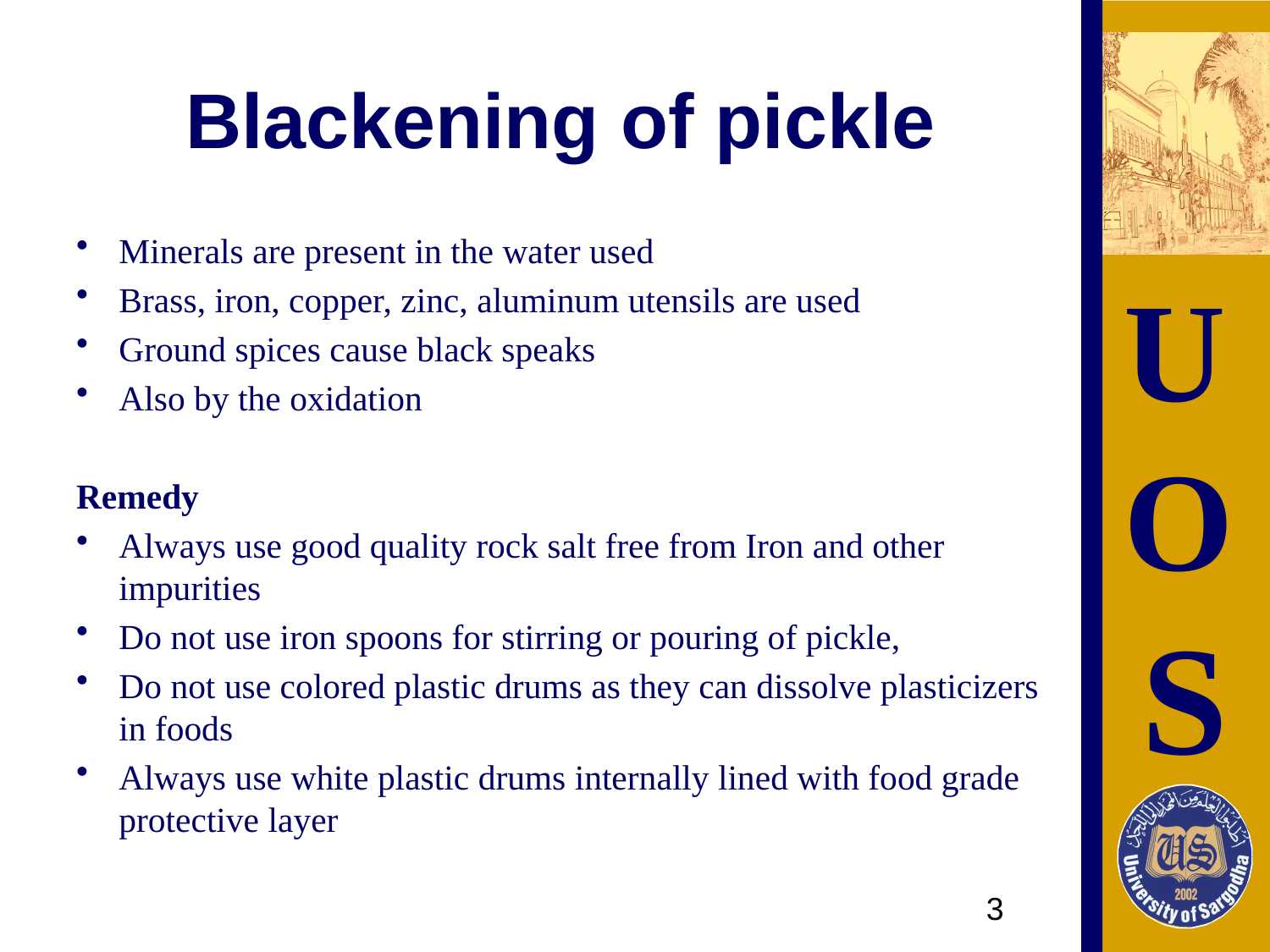

# Blackening of pickle
Minerals are present in the water used
Brass, iron, copper, zinc, aluminum utensils are used
Ground spices cause black speaks
Also by the oxidation

Remedy
Always use good quality rock salt free from Iron and other impurities
Do not use iron spoons for stirring or pouring of pickle,
Do not use colored plastic drums as they can dissolve plasticizers in foods
Always use white plastic drums internally lined with food grade protective layer

3